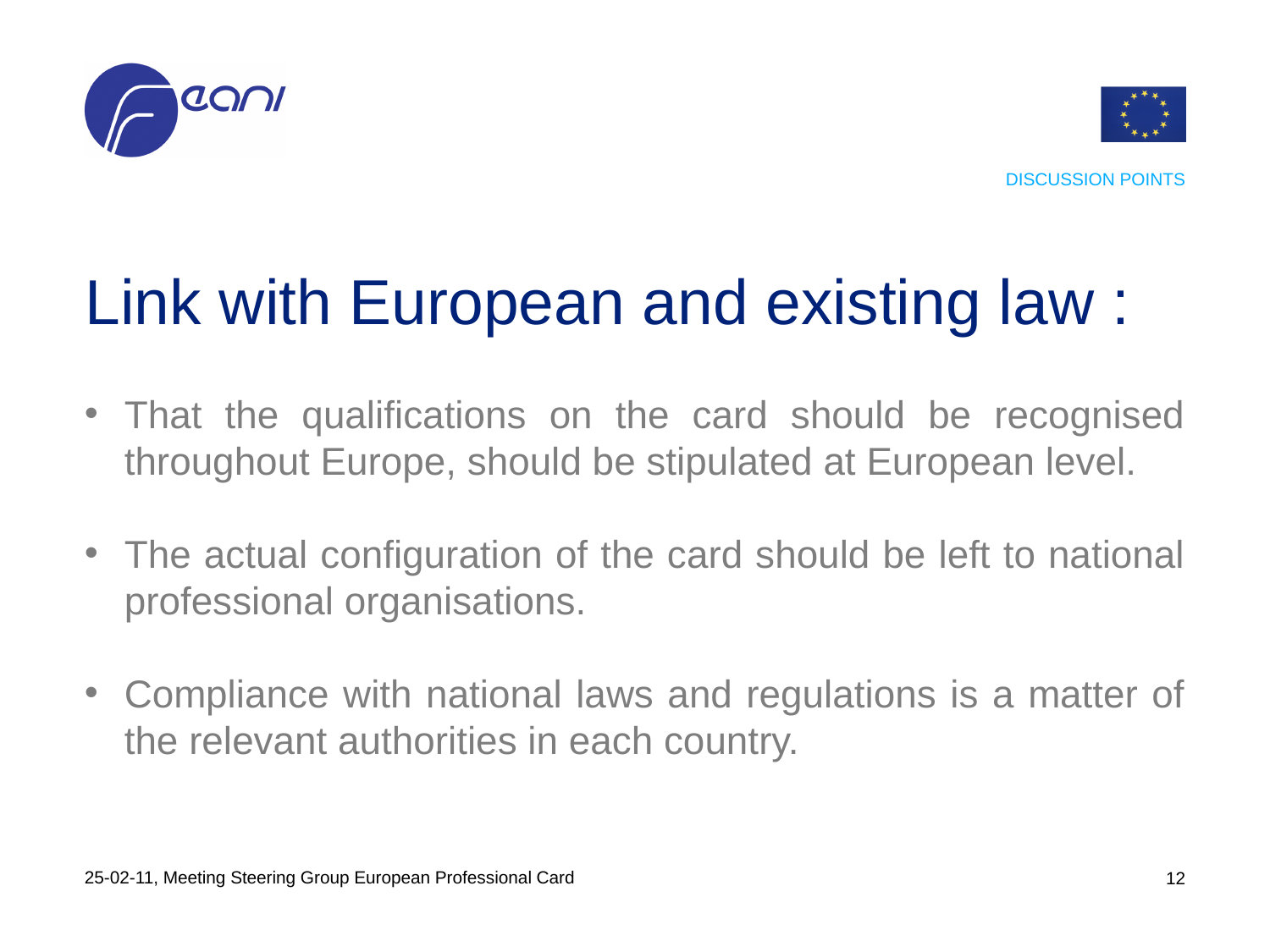

discussion points
# Link with European and existing law :
That the qualifications on the card should be recognised throughout Europe, should be stipulated at European level.

The actual configuration of the card should be left to national professional organisations.

Compliance with national laws and regulations is a matter of the relevant authorities in each country.
25-02-11, Meeting Steering Group European Professional Card
12